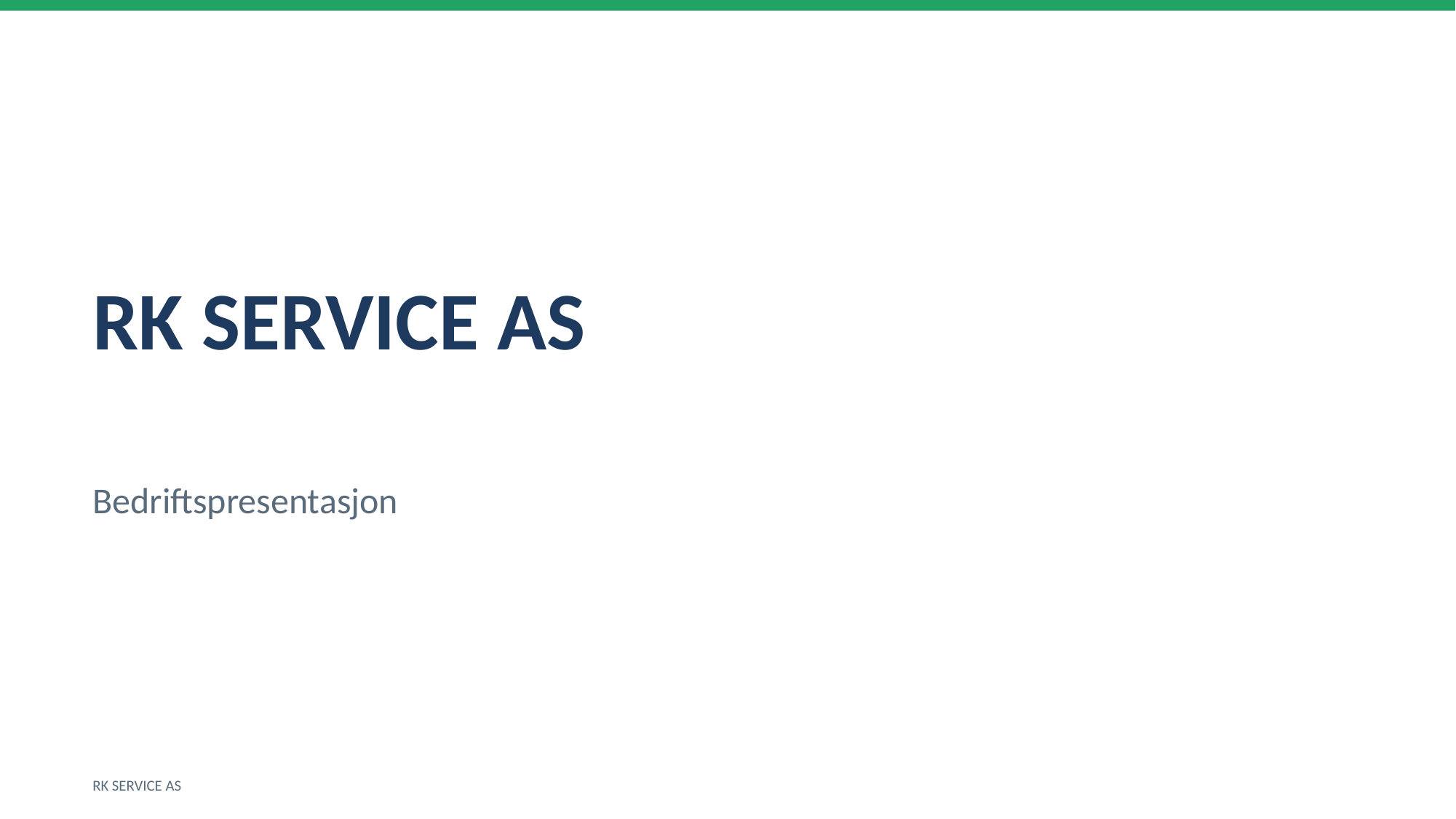

RK SERVICE AS
Bedriftspresentasjon
RK SERVICE AS